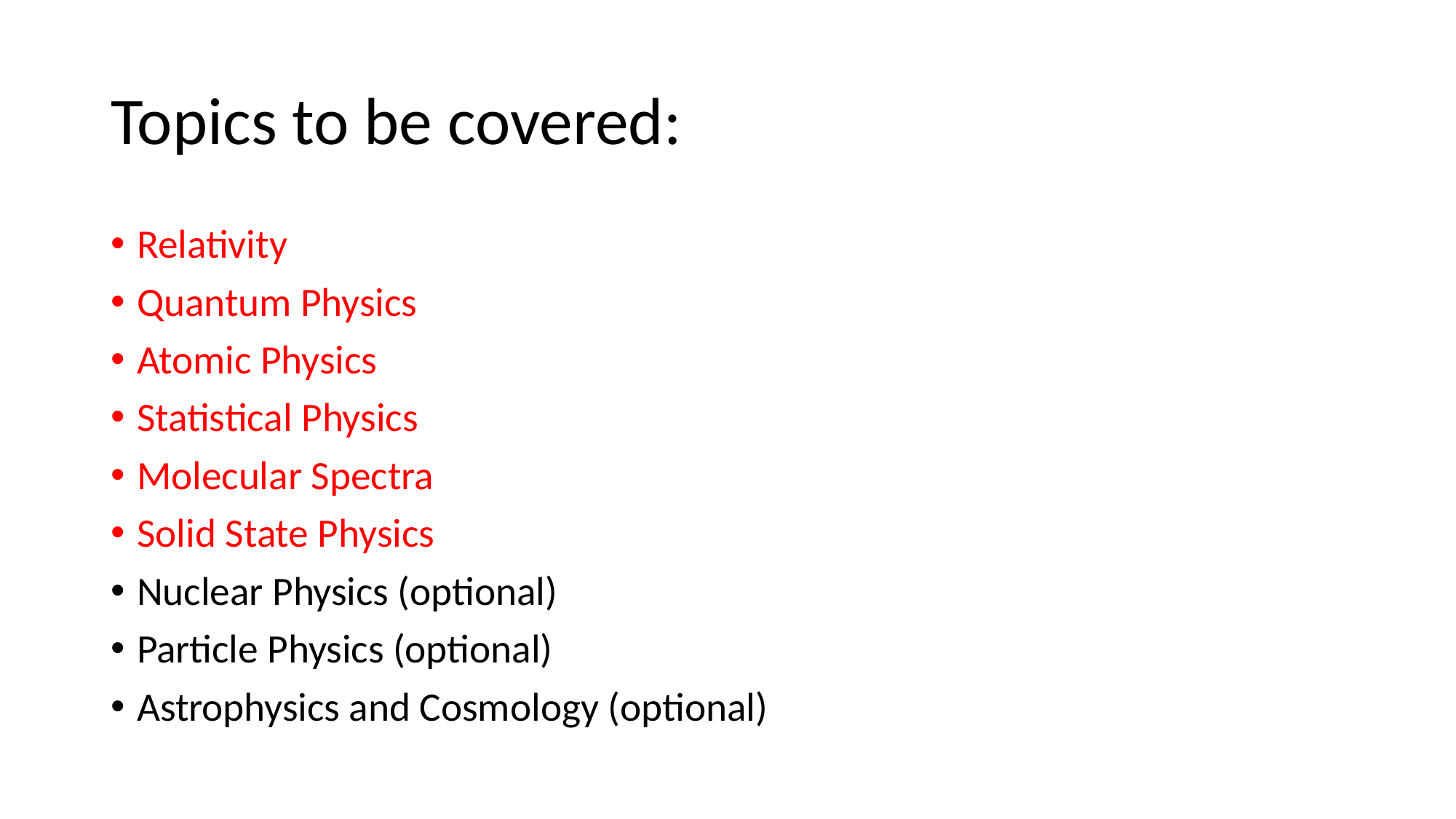

# Topics to be covered:
Relativity
Quantum Physics
Atomic Physics
Statistical Physics
Molecular Spectra
Solid State Physics
Nuclear Physics (optional)
Particle Physics (optional)
Astrophysics and Cosmology (optional)